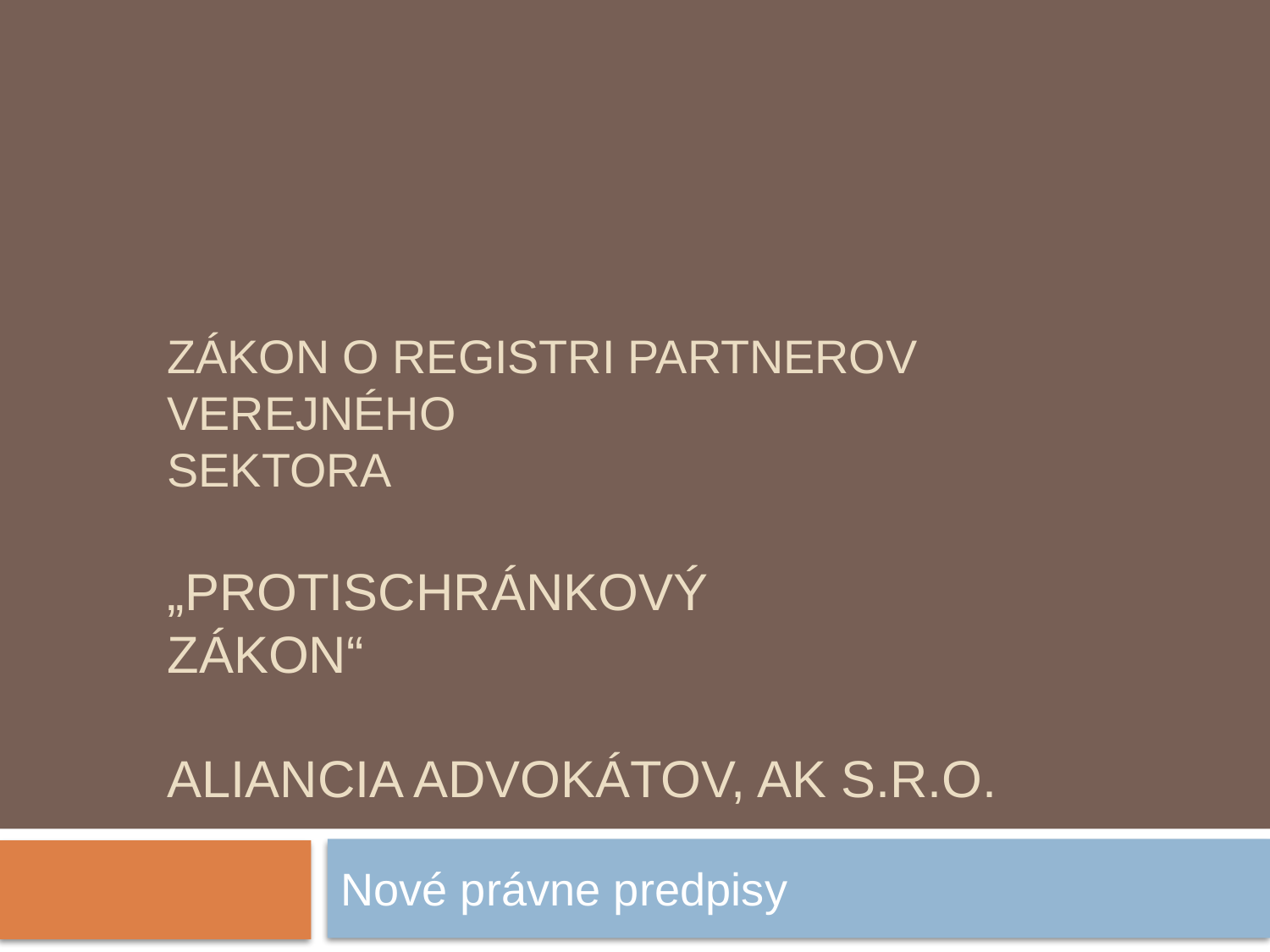

# ZáKON O REGISTRI PARTNEROV  VEREJNéHO SEKTORA „Protischránkový Zákon“ aliancia advokátov, ak s.r.o.
Nové právne predpisy